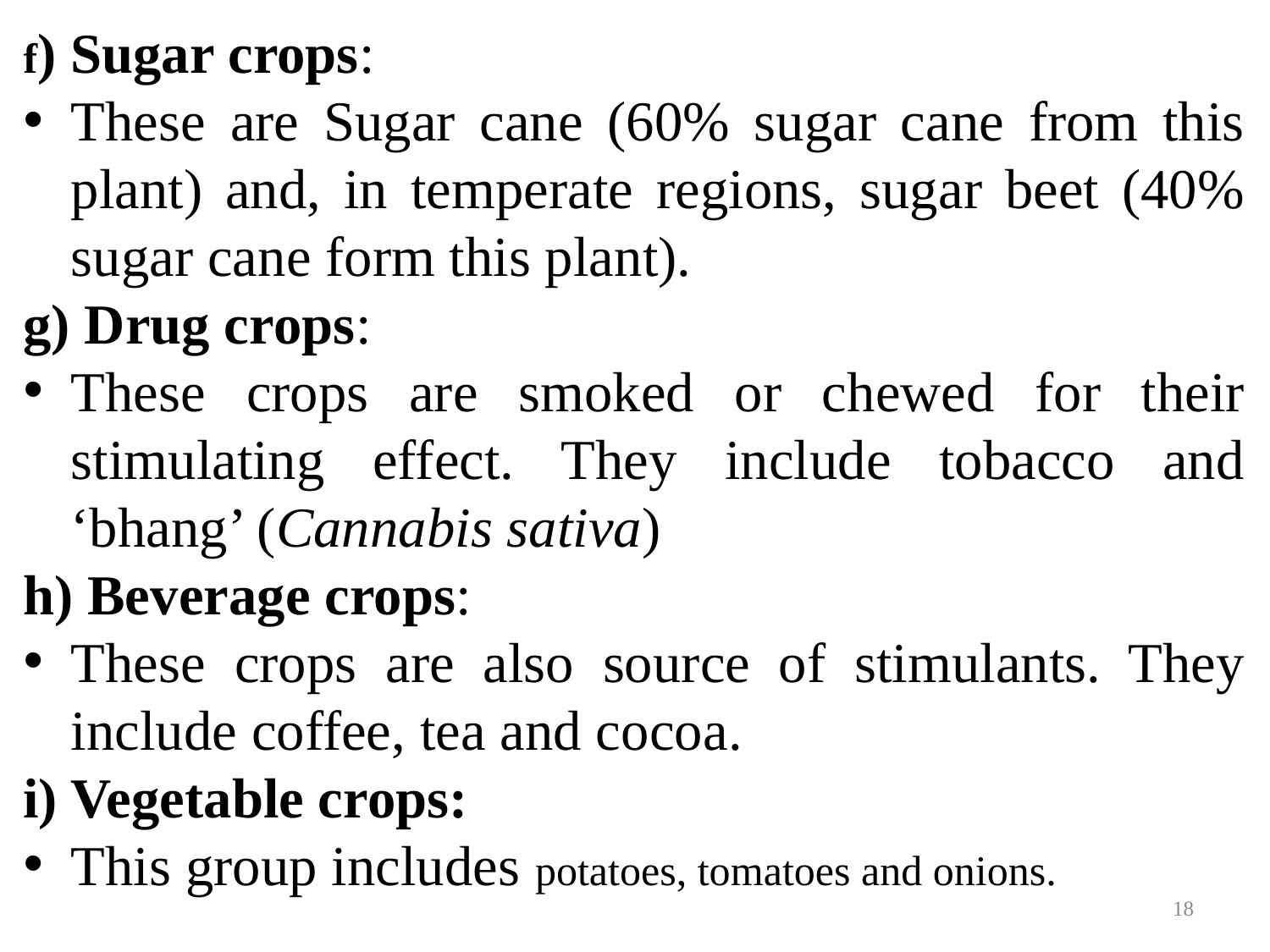

f) Sugar crops:
These are Sugar cane (60% sugar cane from this plant) and, in temperate regions, sugar beet (40% sugar cane form this plant).
g) Drug crops:
These crops are smoked or chewed for their stimulating effect. They include tobacco and ‘bhang’ (Cannabis sativa)
h) Beverage crops:
These crops are also source of stimulants. They include coffee, tea and cocoa.
i) Vegetable crops:
This group includes potatoes, tomatoes and onions.
18